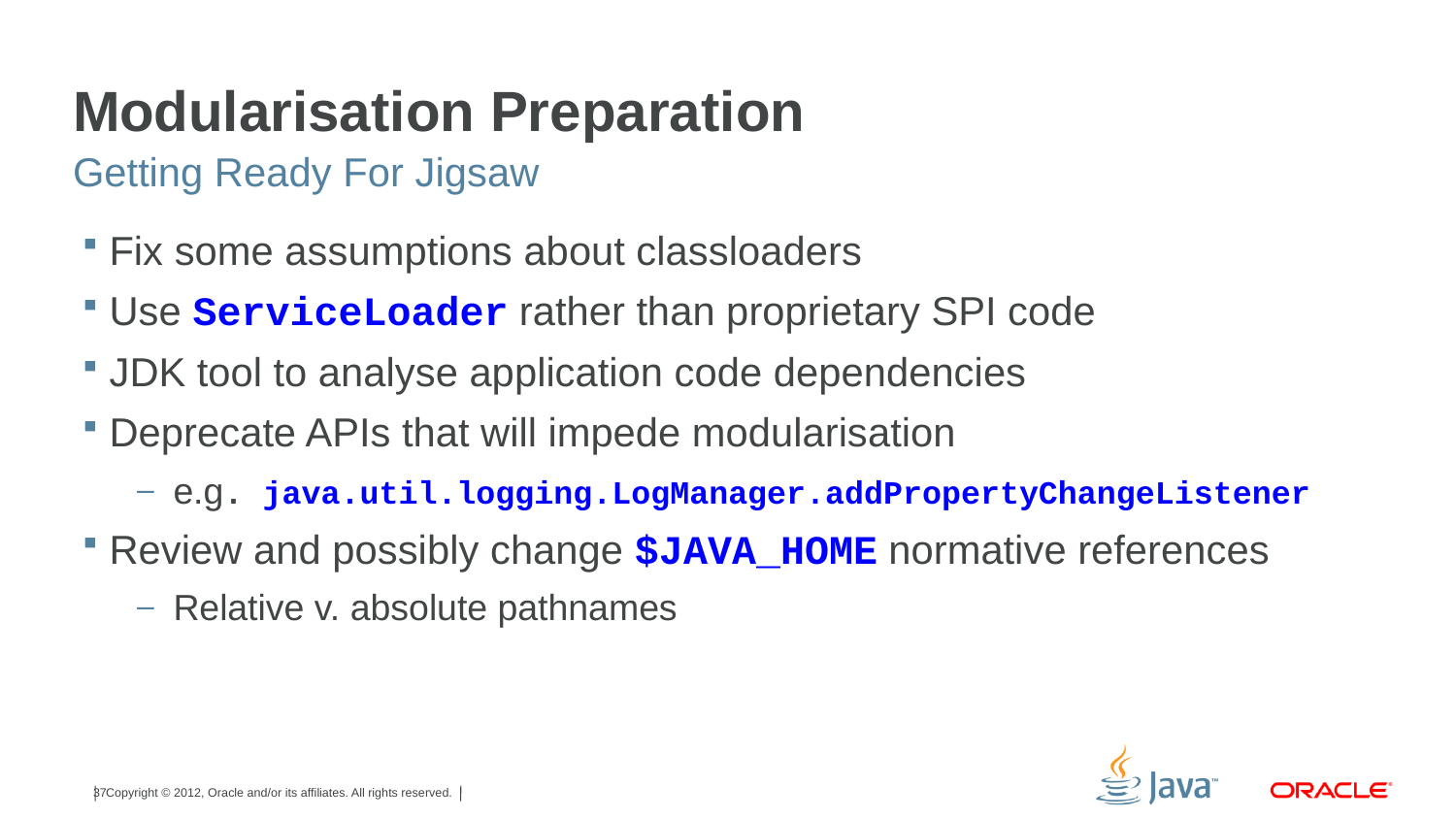

# Modularisation Preparation
Getting Ready For Jigsaw
Fix some assumptions about classloaders
Use ServiceLoader rather than proprietary SPI code
JDK tool to analyse application code dependencies
Deprecate APIs that will impede modularisation
e.g. java.util.logging.LogManager.addPropertyChangeListener
Review and possibly change $JAVA_HOME normative references
Relative v. absolute pathnames